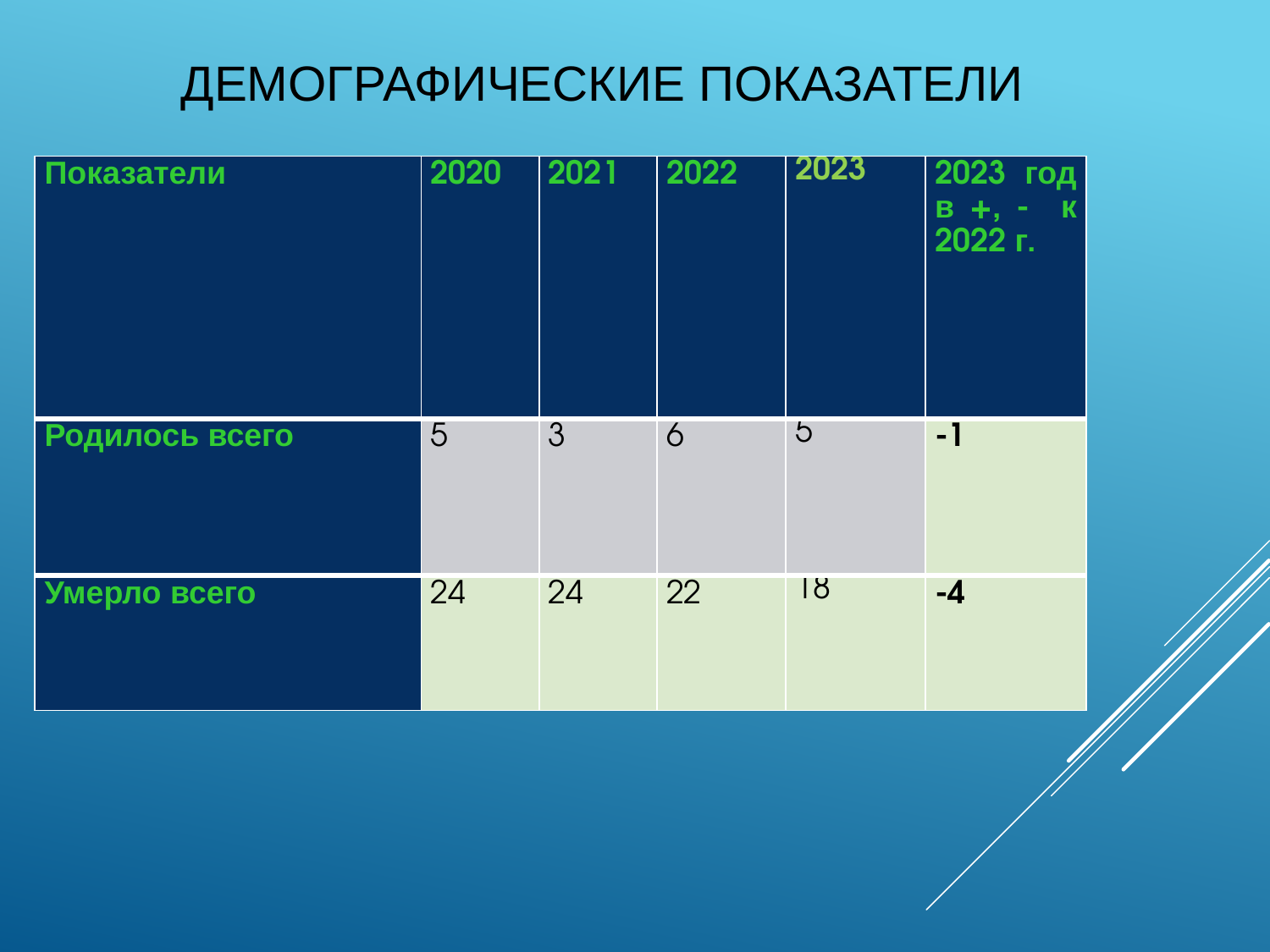

# ДЕМОГРАФИЧЕСКИЕ ПОКАЗАТЕЛИ
| Показатели | 2020 | 2021 | 2022 | 2023 | 2023 год в +, - к 2022 г. |
| --- | --- | --- | --- | --- | --- |
| Родилось всего | 5 | 3 | 6 | 5 | -1 |
| Умерло всего | 24 | 24 | 22 | 18 | -4 |